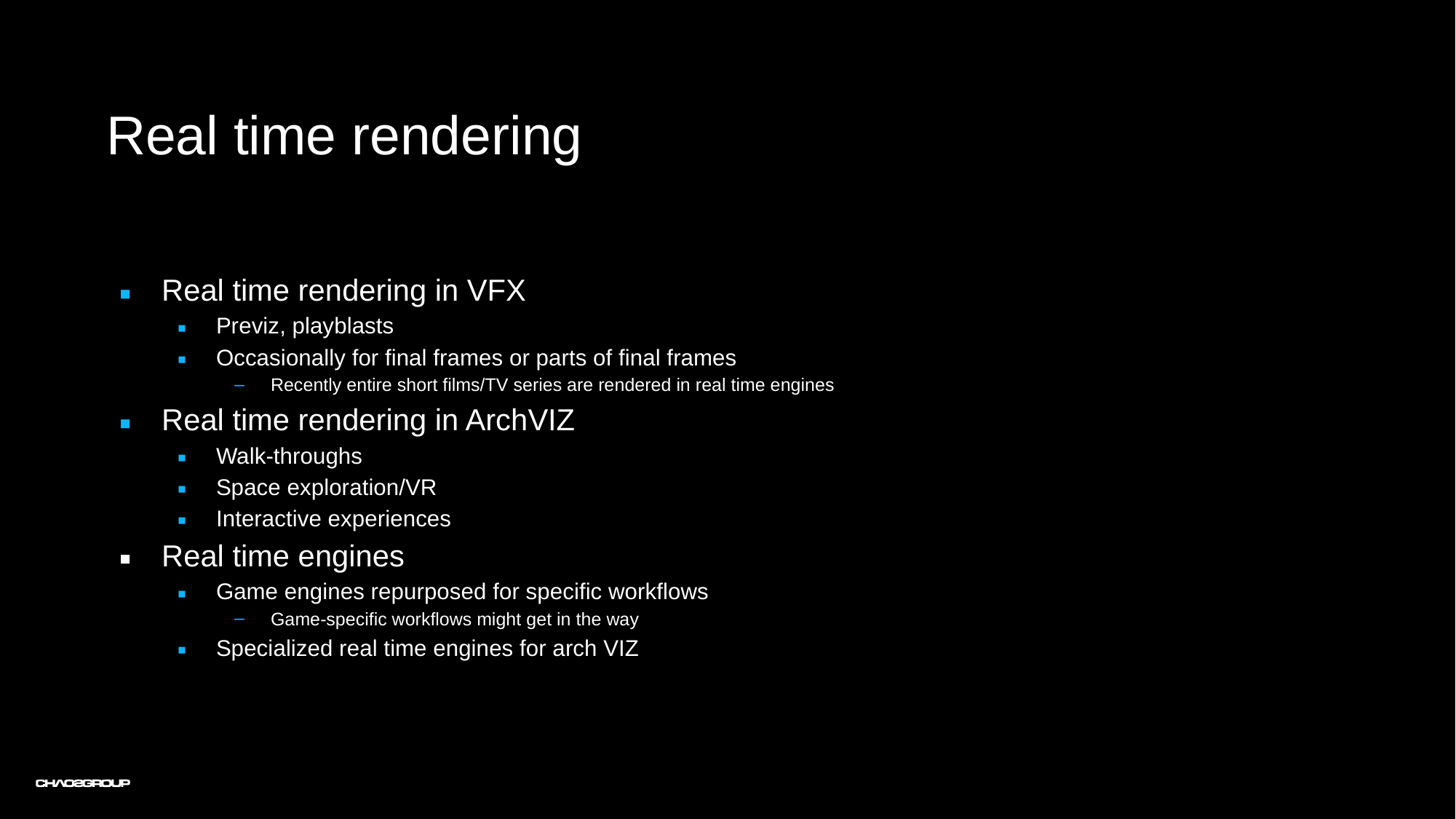

Real time rendering
Real time rendering in VFX
Previz, playblasts
Occasionally for final frames or parts of final frames
Recently entire short films/TV series are rendered in real time engines
Real time rendering in ArchVIZ
Walk-throughs
Space exploration/VR
Interactive experiences
Real time engines
Game engines repurposed for specific workflows
Game-specific workflows might get in the way
Specialized real time engines for arch VIZ